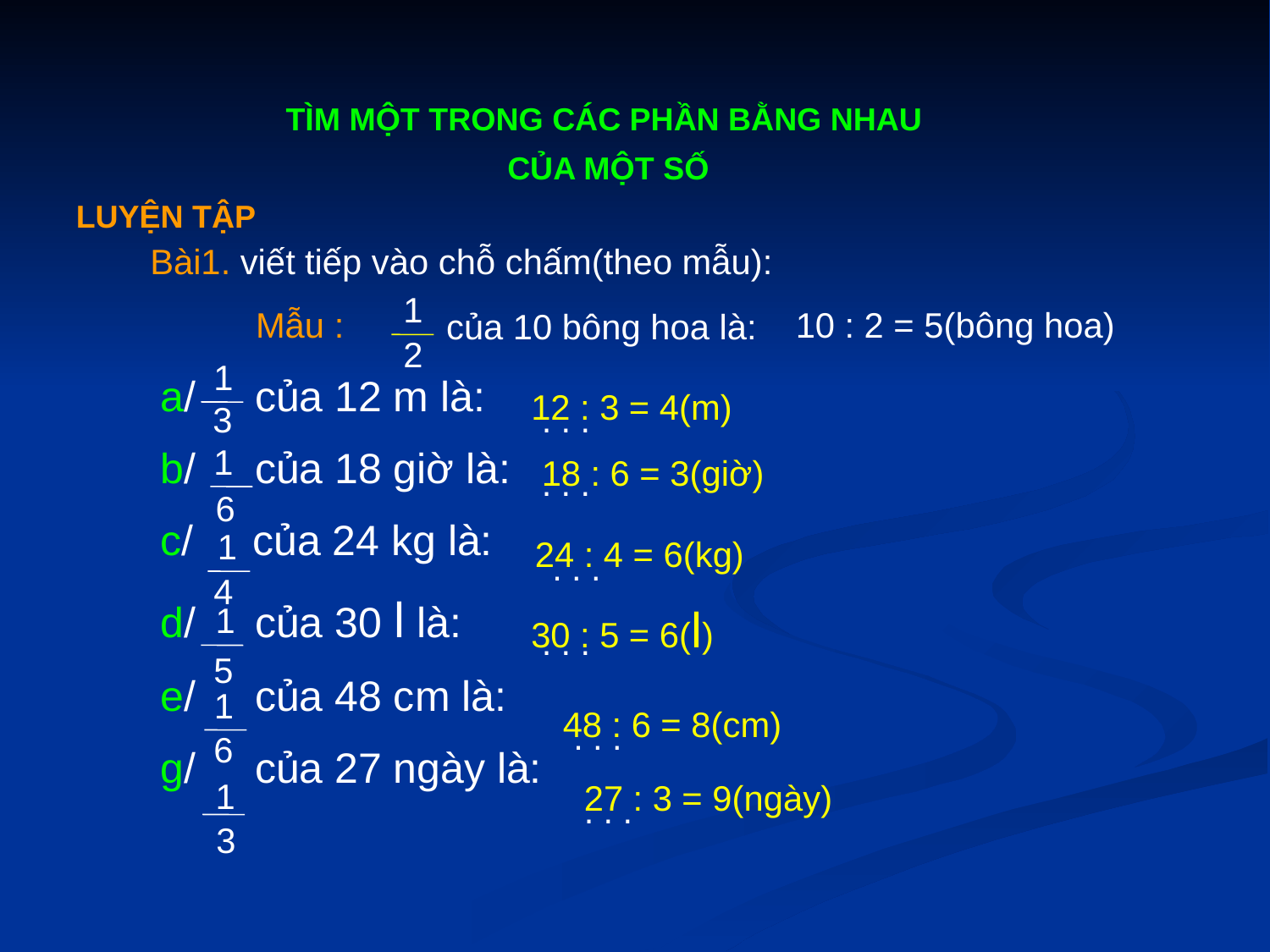

TÌM MỘT TRONG CÁC PHẦN BẰNG NHAU
CỦA MỘT SỐ
LUYỆN TẬP
Bài1. viết tiếp vào chỗ chấm(theo mẫu):
1
Mẫu :
10 : 2 = 5(bông hoa)
của 10 bông hoa là:

a/     của 12 m là:
b/     của 18 giờ là:
c/     của 24 kg là:
d/     của 30 l là:
e/     của 48 cm là:
g/     của 27 ngày là:
2

1
12 : 3 = 4(m)
3
. . .

1
18 : 6 = 3(giờ)
. . .
6

1
24 : 4 = 6(kg)
. . .
4

1
30 : 5 = 6(l)
. . .
5

1
48 : 6 = 8(cm)
. . .
6

1
27 : 3 = 9(ngày)
. . .
3